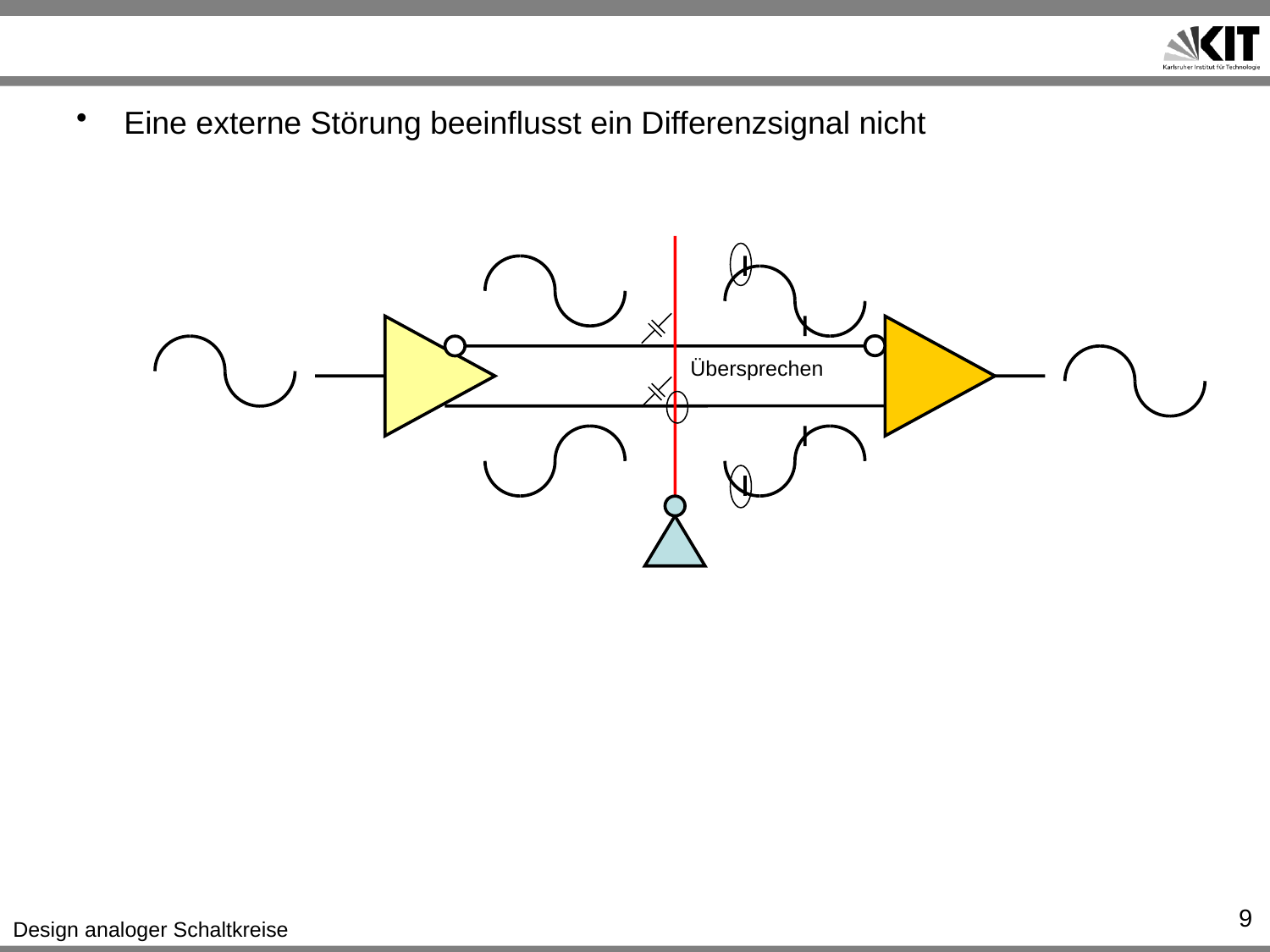

#
Eine externe Störung beeinflusst ein Differenzsignal nicht

Übersprechen

9